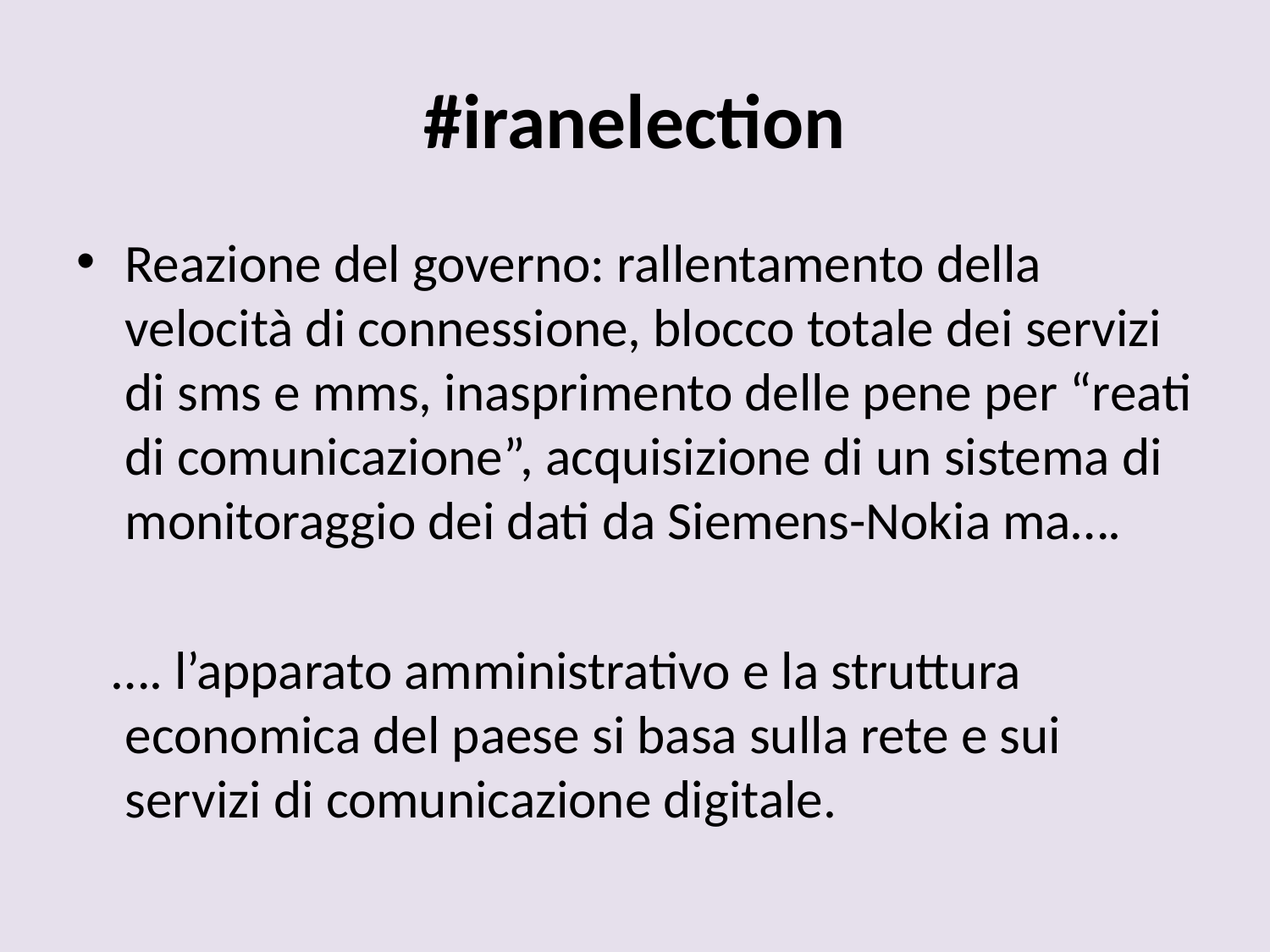

# #iranelection
Reazione del governo: rallentamento della velocità di connessione, blocco totale dei servizi di sms e mms, inasprimento delle pene per “reati di comunicazione”, acquisizione di un sistema di monitoraggio dei dati da Siemens-Nokia ma….

   …. l’apparato amministrativo e la struttura economica del paese si basa sulla rete e sui servizi di comunicazione digitale.